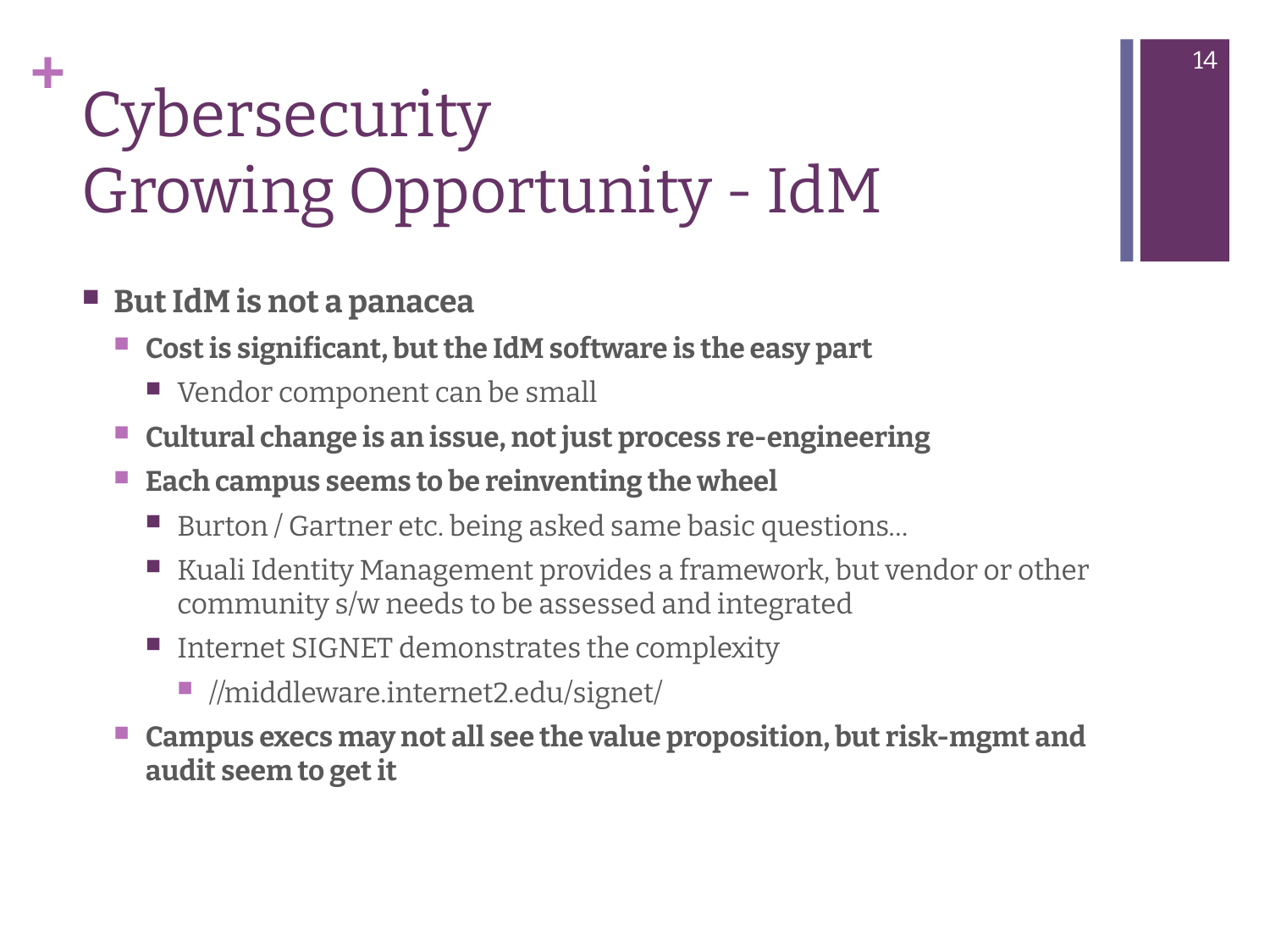

14
# Cybersecurity Growing Opportunity - IdM
But IdM is not a panacea
Cost is significant, but the IdM software is the easy part
Vendor component can be small
Cultural change is an issue, not just process re-engineering
Each campus seems to be reinventing the wheel
Burton / Gartner etc. being asked same basic questions…
Kuali Identity Management provides a framework, but vendor or other community s/w needs to be assessed and integrated
Internet SIGNET demonstrates the complexity
//middleware.internet2.edu/signet/
Campus execs may not all see the value proposition, but risk-mgmt and audit seem to get it